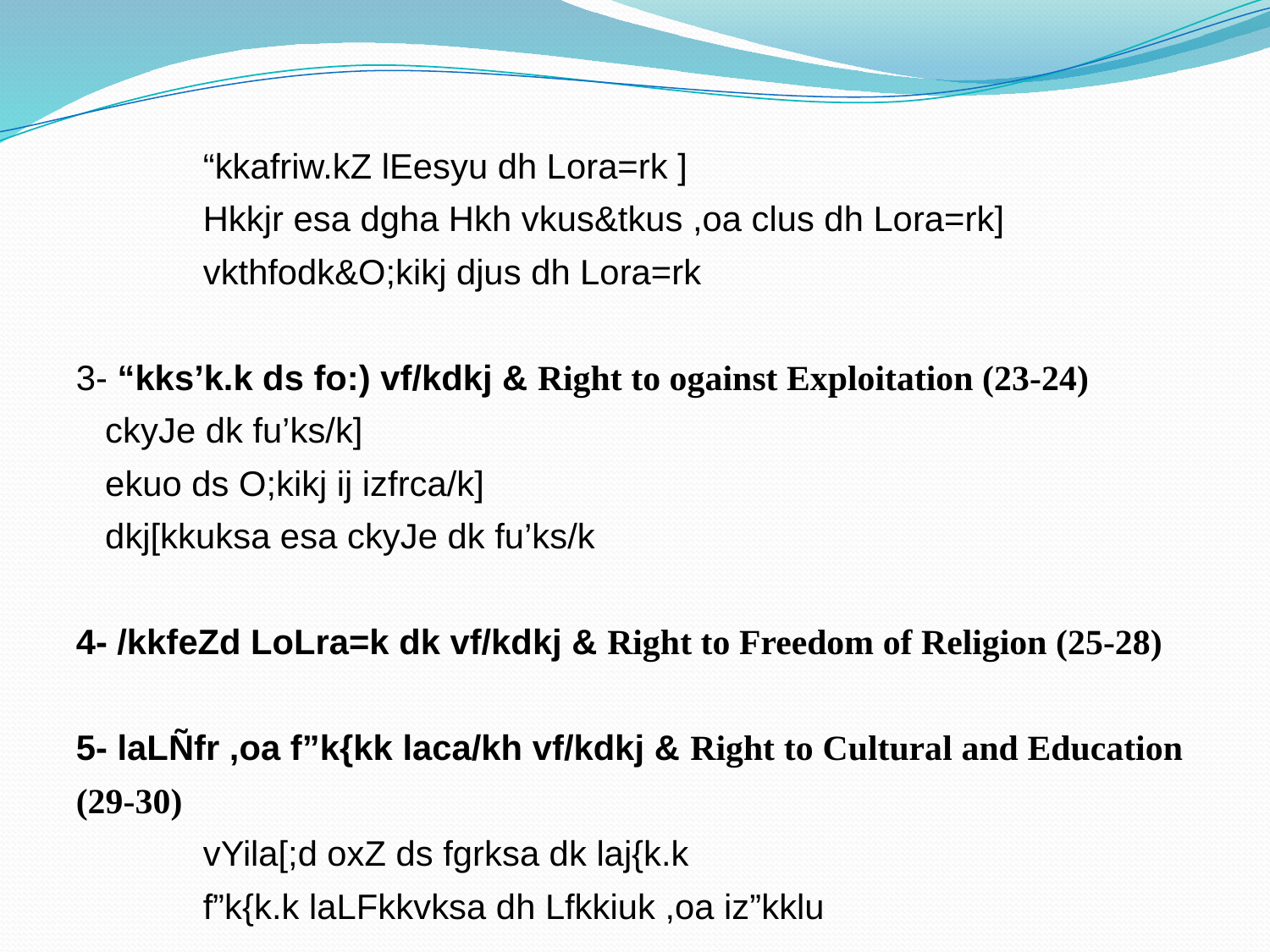

“kkafriw.kZ lEesyu dh Lora=rk ]
	Hkkjr esa dgha Hkh vkus&tkus ,oa clus dh Lora=rk]
	vkthfodk&O;kikj djus dh Lora=rk

3- “kks’k.k ds fo:) vf/kdkj & Right to ogainst Exploitation (23-24)
   ckyJe dk fu’ks/k]
   ekuo ds O;kikj ij izfrca/k]
   dkj[kkuksa esa ckyJe dk fu’ks/k

4- /kkfeZd LoLra=k dk vf/kdkj & Right to Freedom of Religion (25-28)

5- laLÑfr ,oa f”k{kk laca/kh vf/kdkj & Right to Cultural and Education (29-30)
	vYila[;d oxZ ds fgrksa dk laj{k.k
	f”k{k.k laLFkkvksa dh Lfkkiuk ,oa iz”kklu